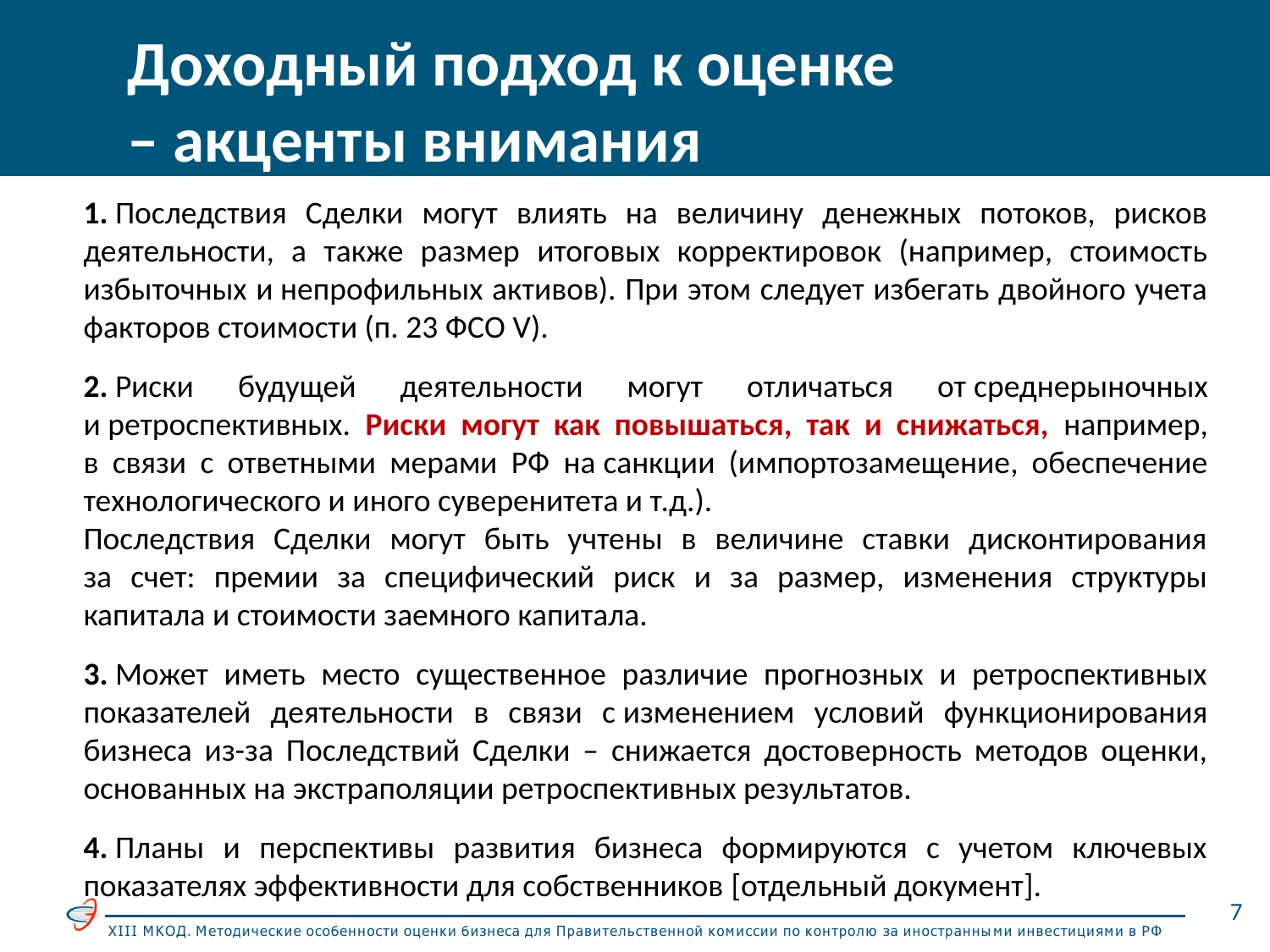

Доходный подход к оценке
– акценты внимания
1. Последствия Сделки могут влиять на величину денежных потоков, рисков деятельности, а также размер итоговых корректировок (например, стоимость избыточных и непрофильных активов). При этом следует избегать двойного учета факторов стоимости (п. 23 ФСО V).
2. Риски будущей деятельности могут отличаться от среднерыночных и ретроспективных. Риски могут как повышаться, так и снижаться, например,
в связи с ответными мерами РФ на санкции (импортозамещение, обеспечение технологического и иного суверенитета и т.д.).
Последствия Сделки могут быть учтены в величине ставки дисконтирования
за счет: премии за специфический риск и за размер, изменения структуры капитала и стоимости заемного капитала.
3. Может иметь место существенное различие прогнозных и ретроспективных показателей деятельности в связи с изменением условий функционирования бизнеса из-за Последствий Сделки – снижается достоверность методов оценки, основанных на экстраполяции ретроспективных результатов.
4. Планы и перспективы развития бизнеса формируются с учетом ключевых показателях эффективности для собственников [отдельный документ].